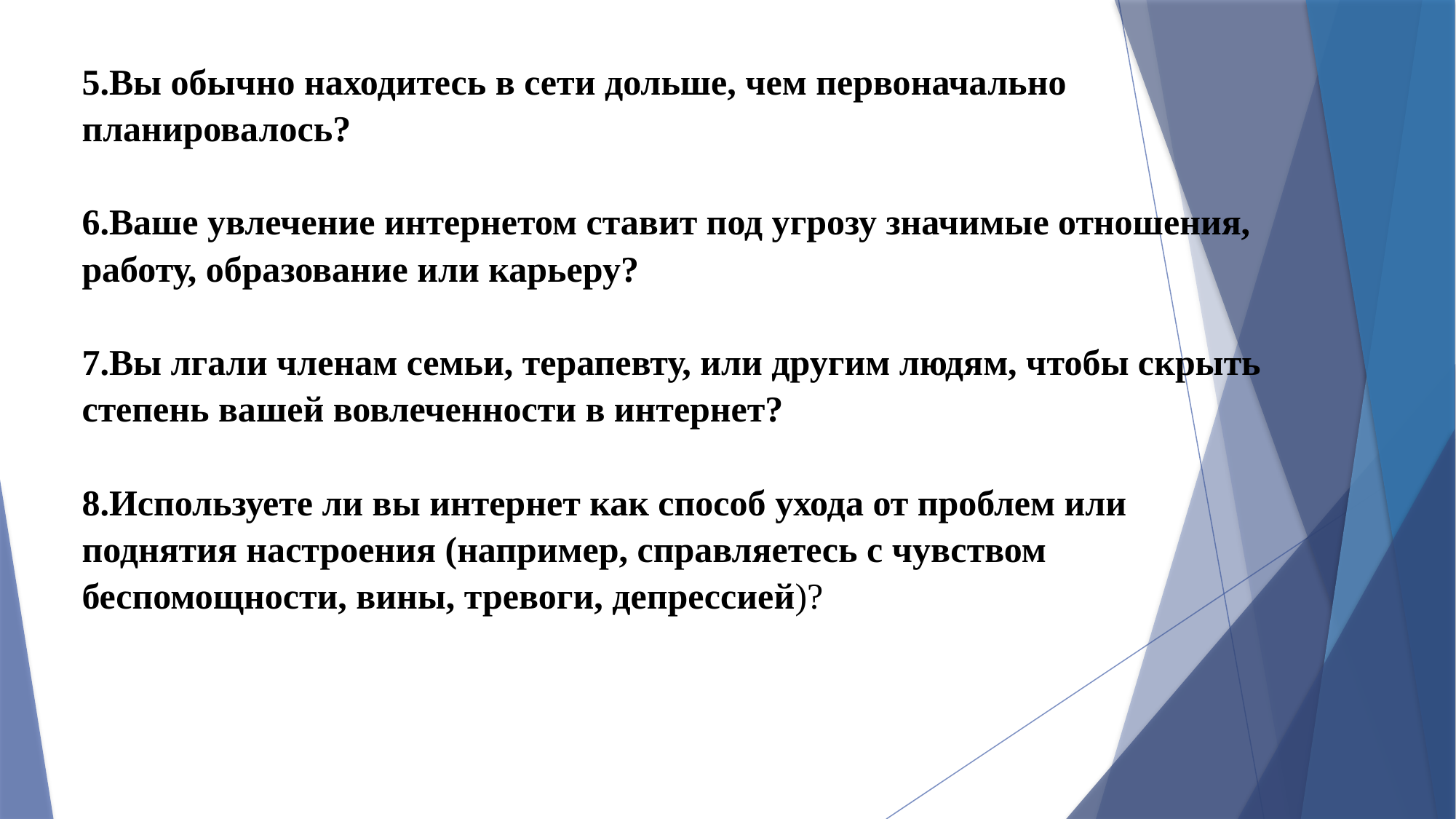

5.Вы обычно находитесь в сети дольше, чем первоначально планировалось?

6.Ваше увлечение интернетом ставит под угрозу значимые отношения, работу, образование или карьеру?

7.Вы лгали членам семьи, терапевту, или другим людям, чтобы скрыть степень вашей вовлеченности в интернет?

8.Используете ли вы интернет как способ ухода от проблем или поднятия настроения (например, справляетесь с чувством беспомощности, вины, тревоги, депрессией)?